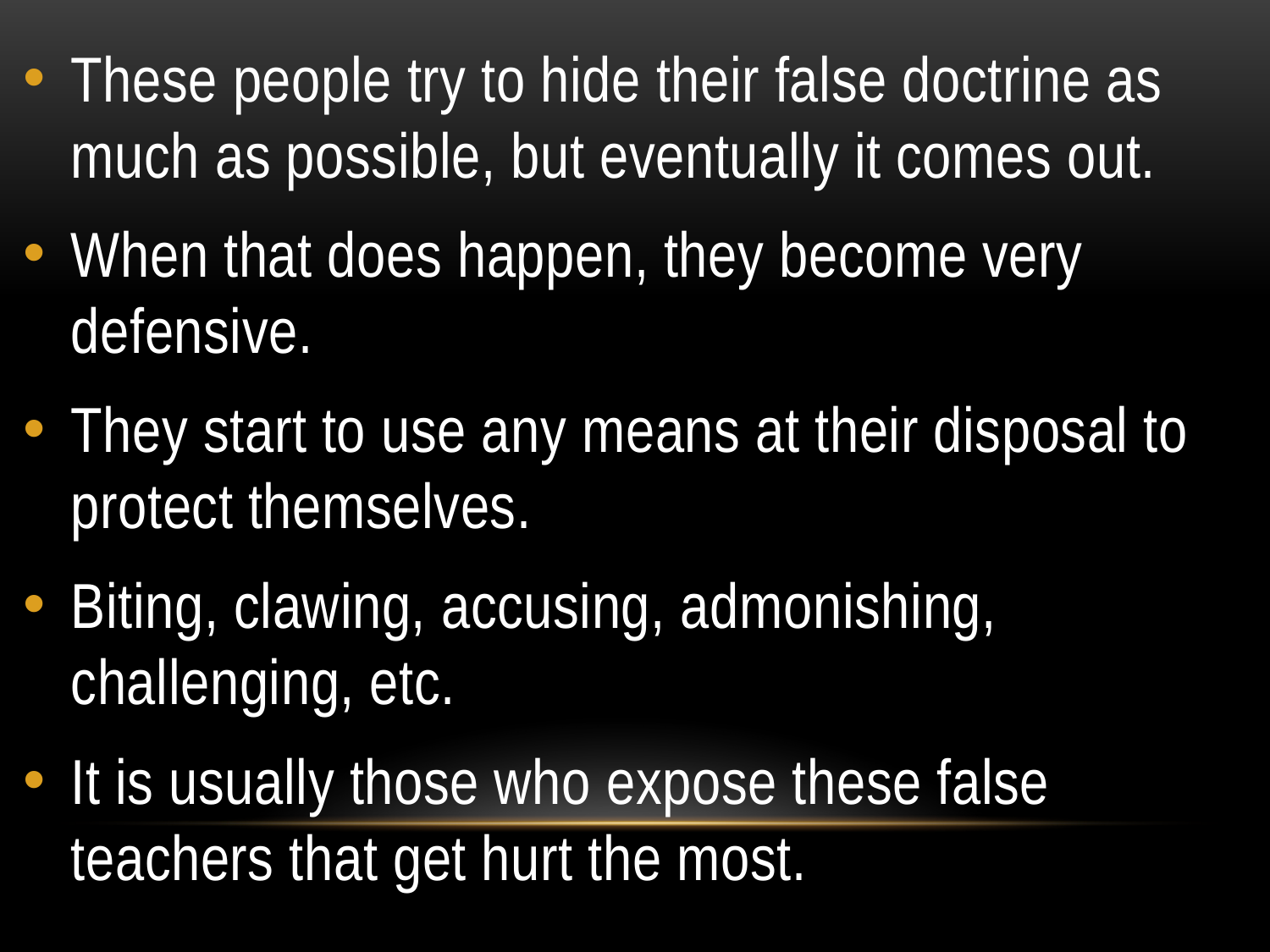

These people try to hide their false doctrine as much as possible, but eventually it comes out.
When that does happen, they become very defensive.
They start to use any means at their disposal to protect themselves.
Biting, clawing, accusing, admonishing, challenging, etc.
It is usually those who expose these false teachers that get hurt the most.